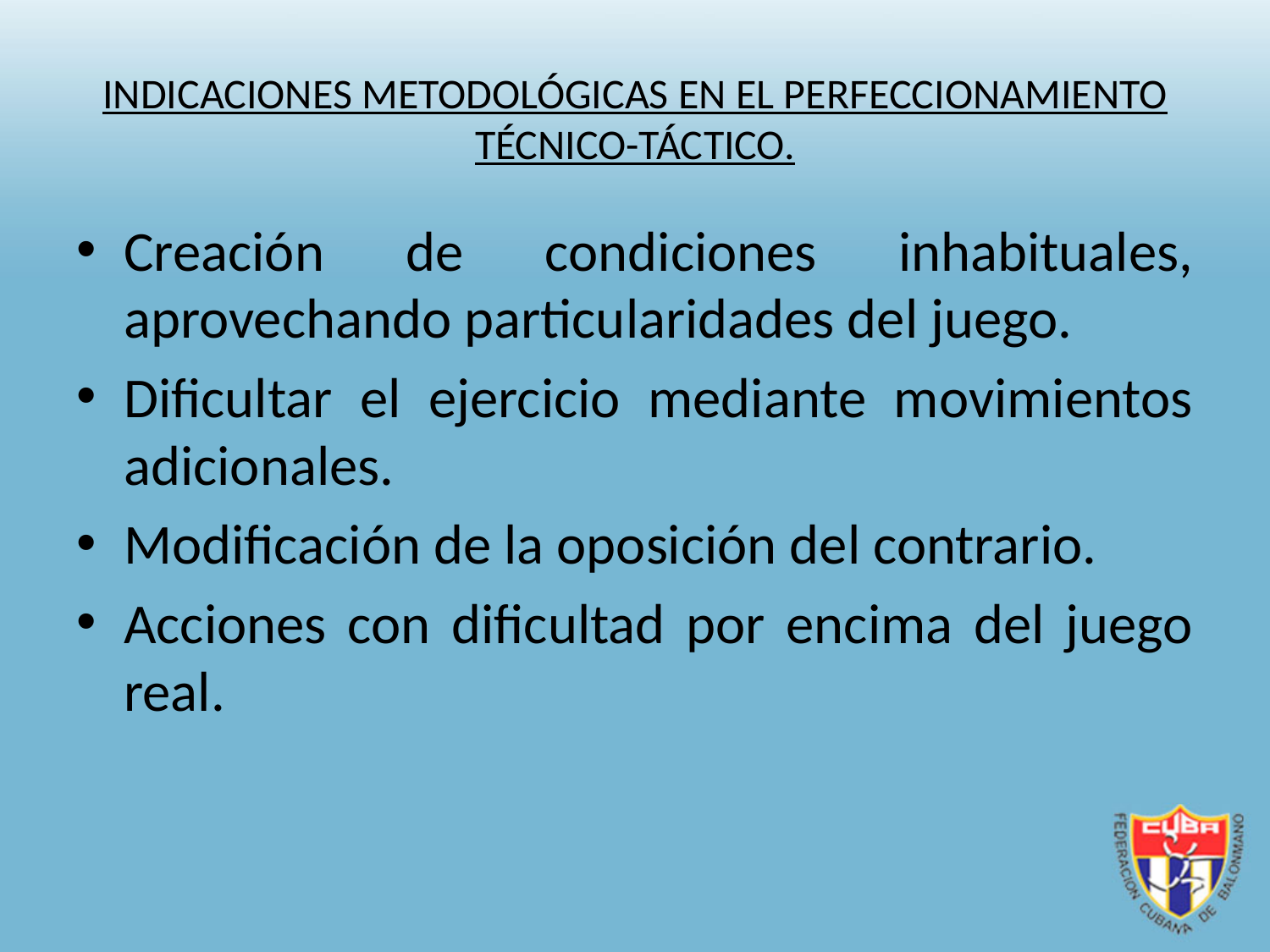

# INDICACIONES METODOLÓGICAS EN EL PERFECCIONAMIENTO TÉCNICO-TÁCTICO.
Creación de condiciones inhabituales, aprovechando particularidades del juego.
Dificultar el ejercicio mediante movimientos adicionales.
Modificación de la oposición del contrario.
Acciones con dificultad por encima del juego real.